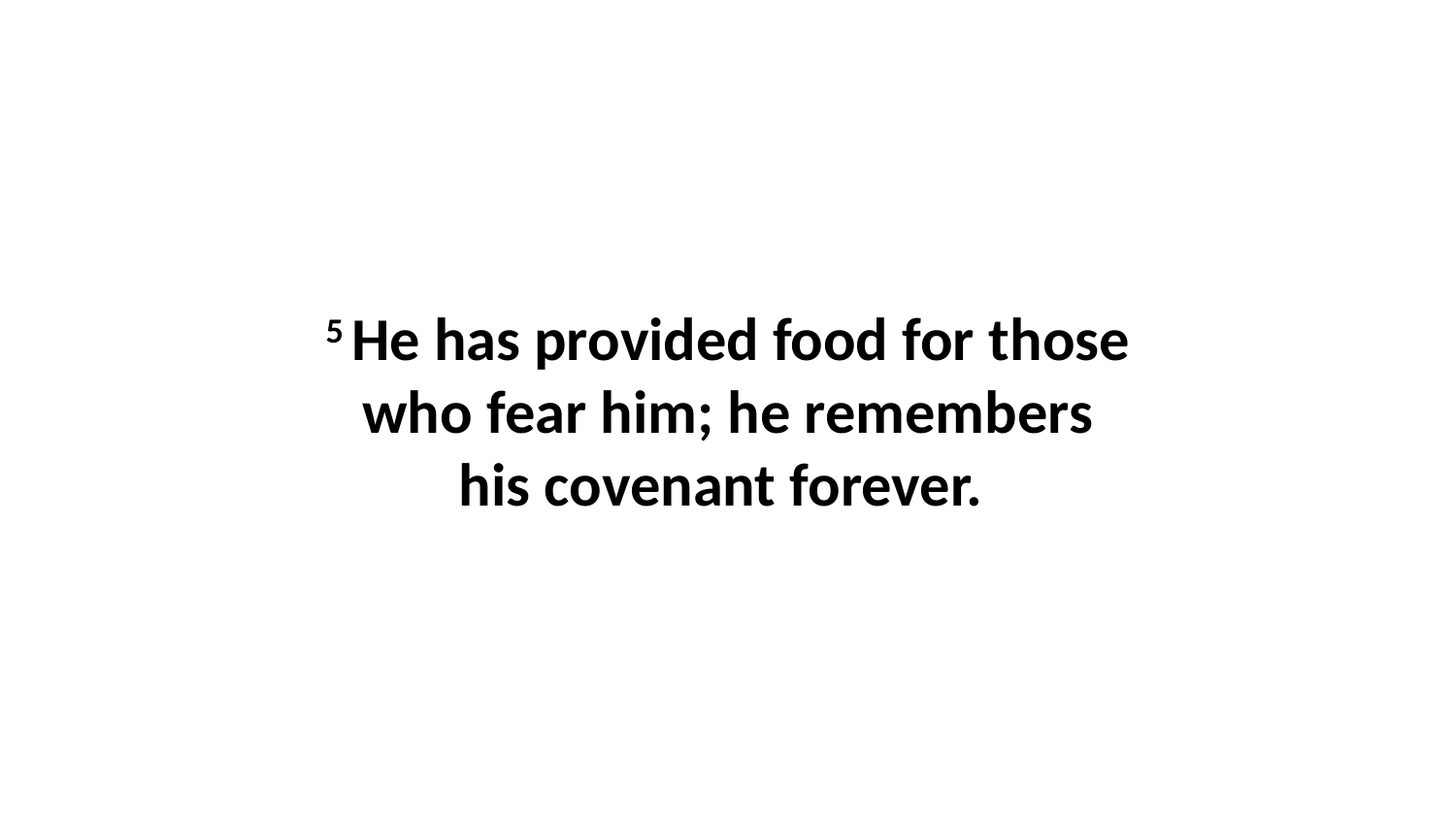

5 He has provided food for those who fear him; he remembers his covenant forever.